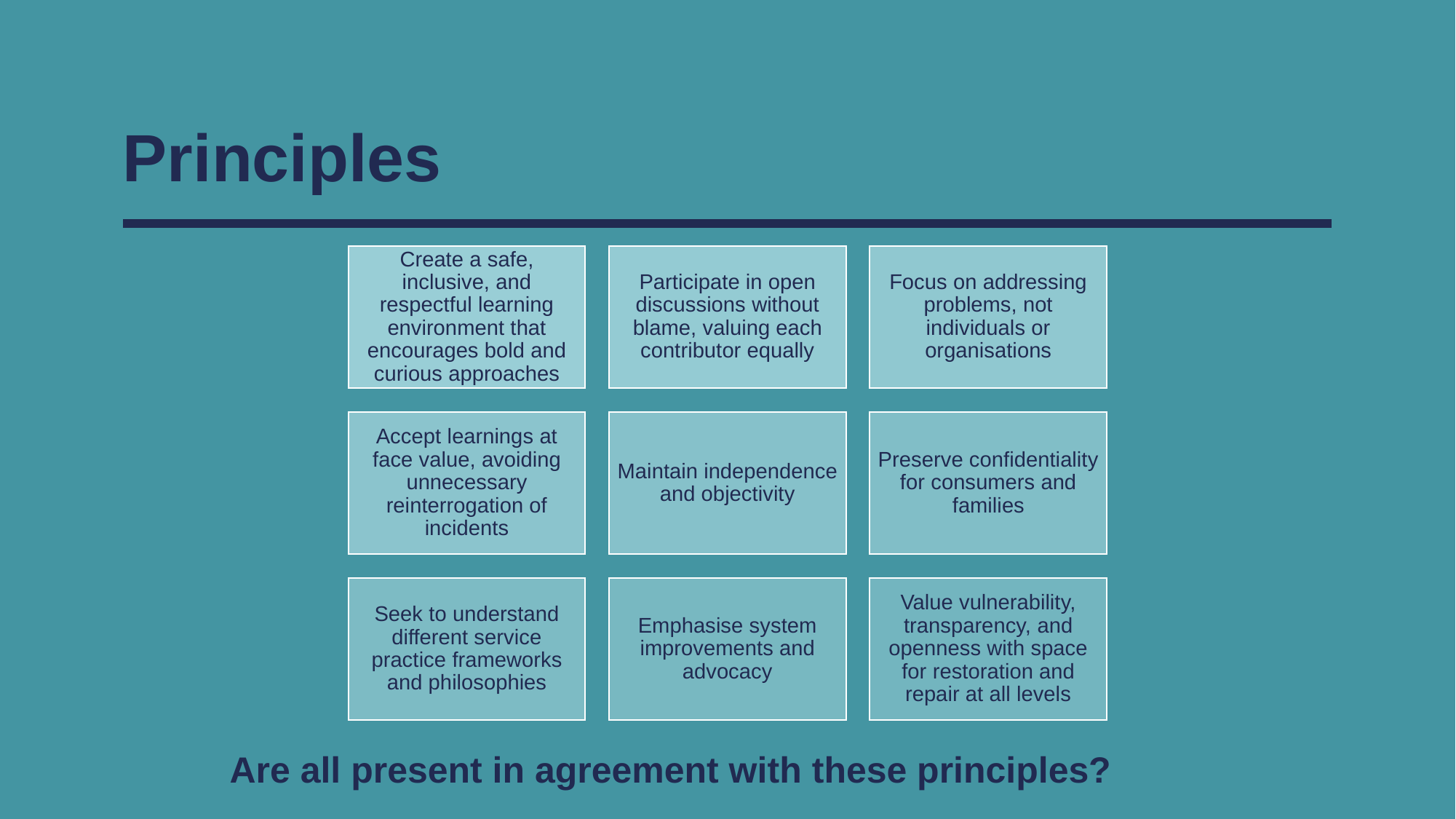

# Principles
Create a safe, inclusive, and respectful learning environment that encourages bold and curious approaches
Participate in open discussions without blame, valuing each contributor equally
Focus on addressing problems, not individuals or organisations
Accept learnings at face value, avoiding unnecessary reinterrogation of incidents
Maintain independence and objectivity
Preserve confidentiality for consumers and families
Seek to understand different service practice frameworks and philosophies
Emphasise system improvements and advocacy
Value vulnerability, transparency, and openness with space for restoration and repair at all levels

Are all present in agreement with these principles?